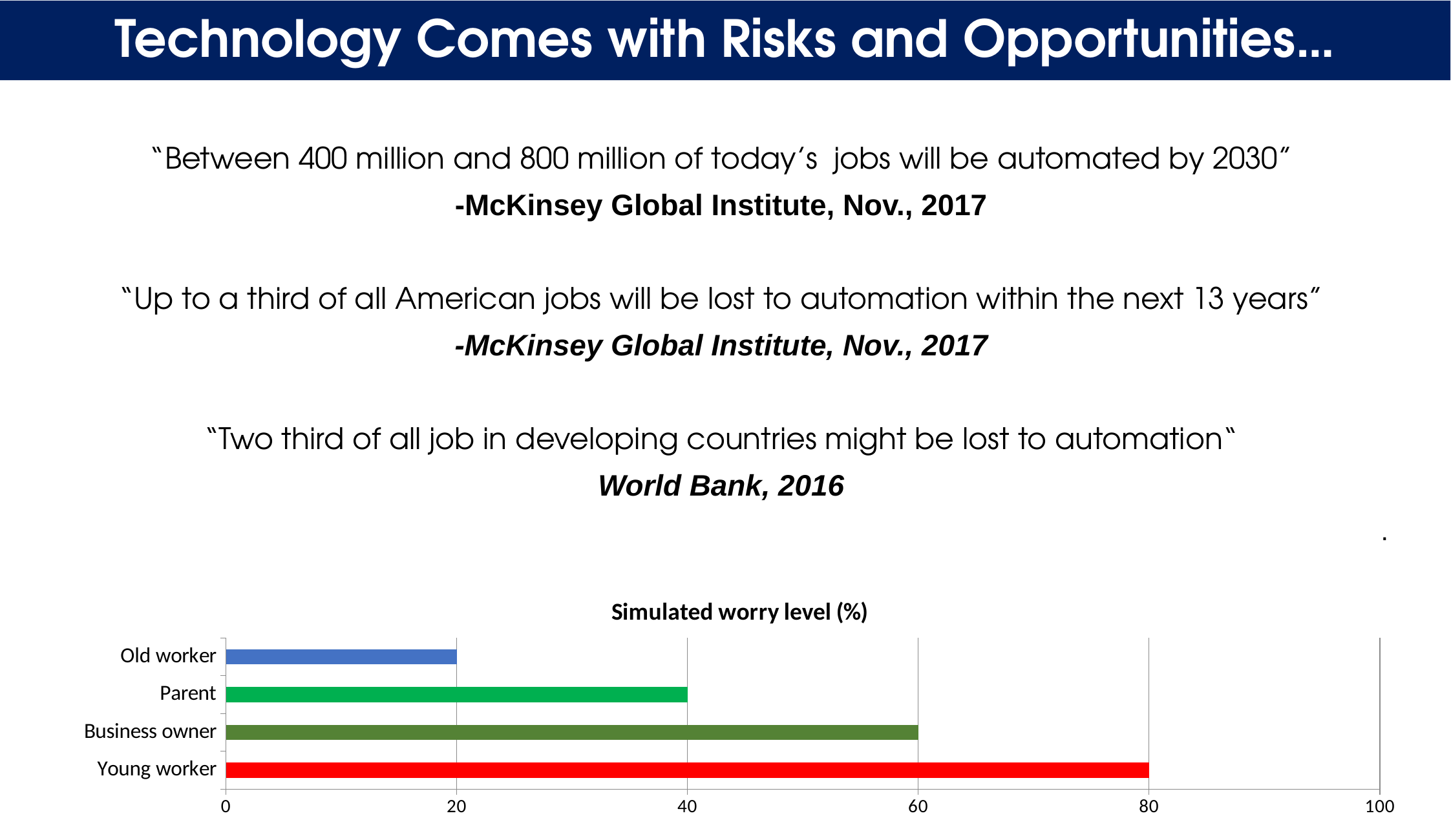

# Technology Comes with Risks and Opportunities…

“Between 400 million and 800 million of today’s  jobs will be automated by 2030”
-McKinsey Global Institute, Nov., 2017

“Up to a third of all American jobs will be lost to automation within the next 13 years”
-McKinsey Global Institute, Nov., 2017

“Two third of all job in developing countries might be lost to automation“
World Bank, 2016
.

### Chart:

| Category | Simulated worry level (%) |
|---|---|
| Young worker | 80.0 |
| Business owner | 60.0 |
| Parent | 40.0 |
| Old worker | 20.0 |